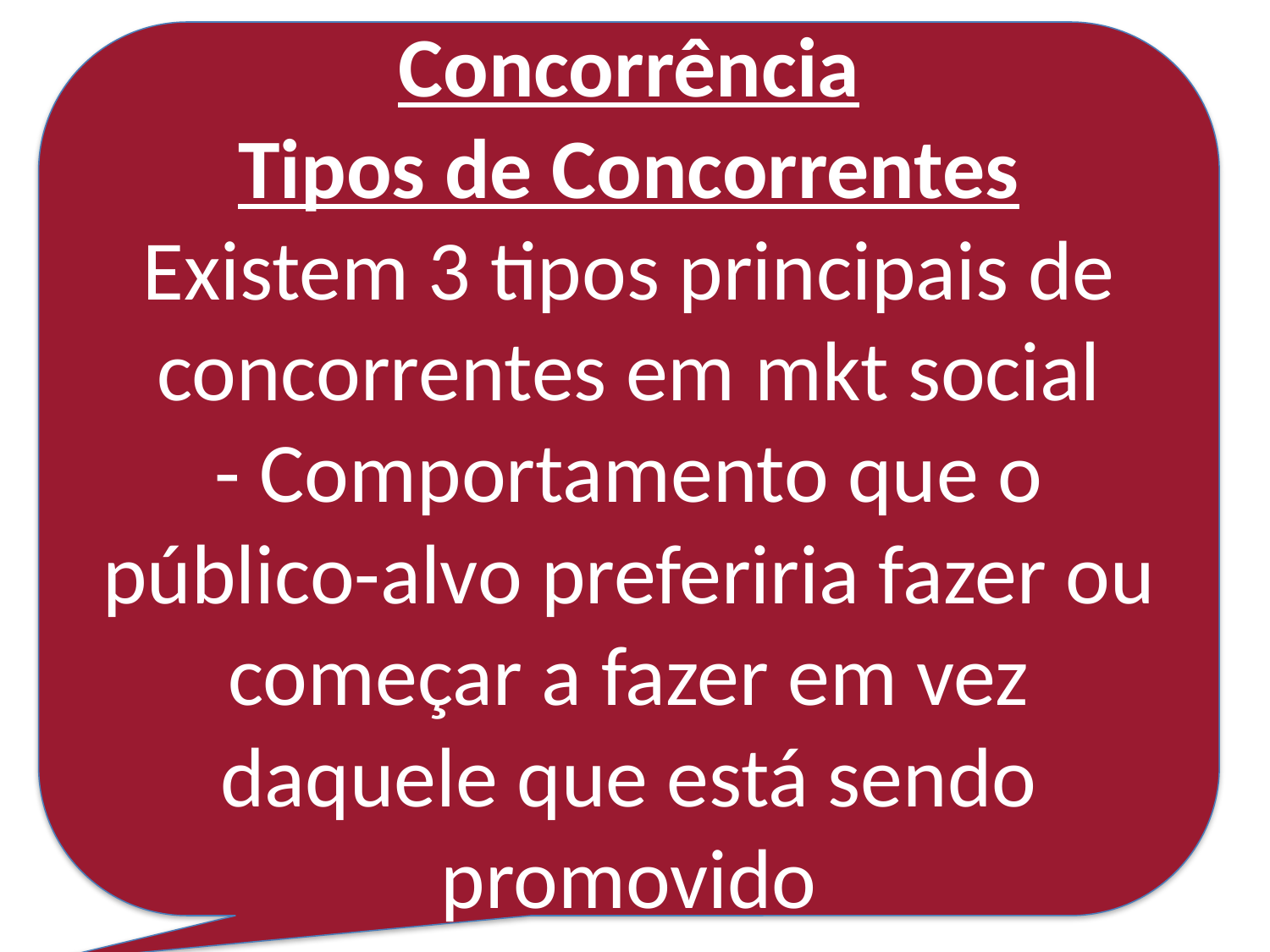

Concorrência
Tipos de Concorrentes
Existem 3 tipos principais de concorrentes em mkt social
- Comportamento que o público-alvo preferiria fazer ou começar a fazer em vez daquele que está sendo promovido